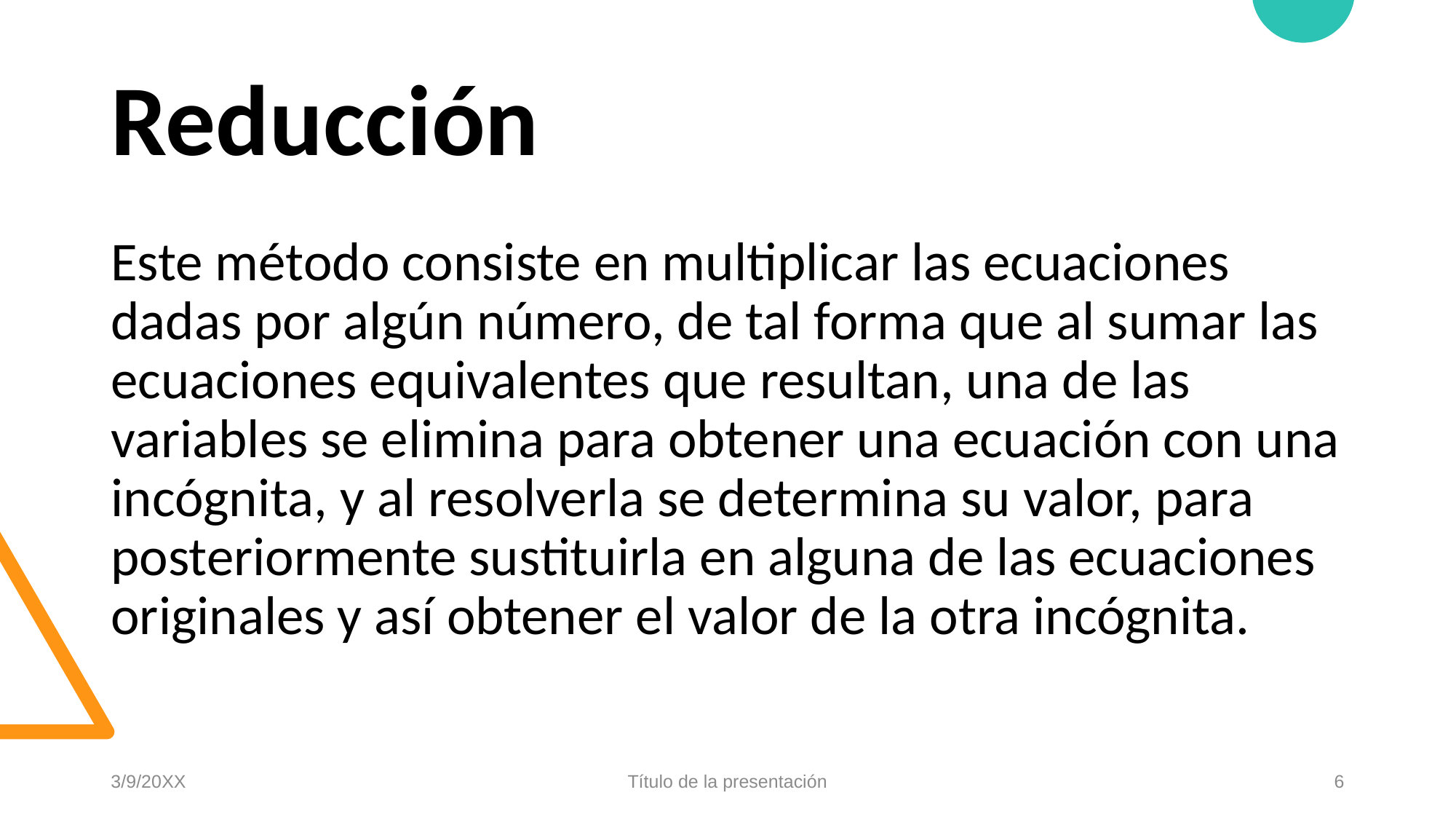

# Reducción
Este método consiste en multiplicar las ecuaciones dadas por algún número, de tal forma que al sumar las ecuaciones equivalentes que resultan, una de las variables se elimina para obtener una ecuación con una incógnita, y al resolverla se determina su valor, para posteriormente sustituirla en alguna de las ecuaciones originales y así obtener el valor de la otra incógnita.

3/9/20XX
Título de la presentación
6